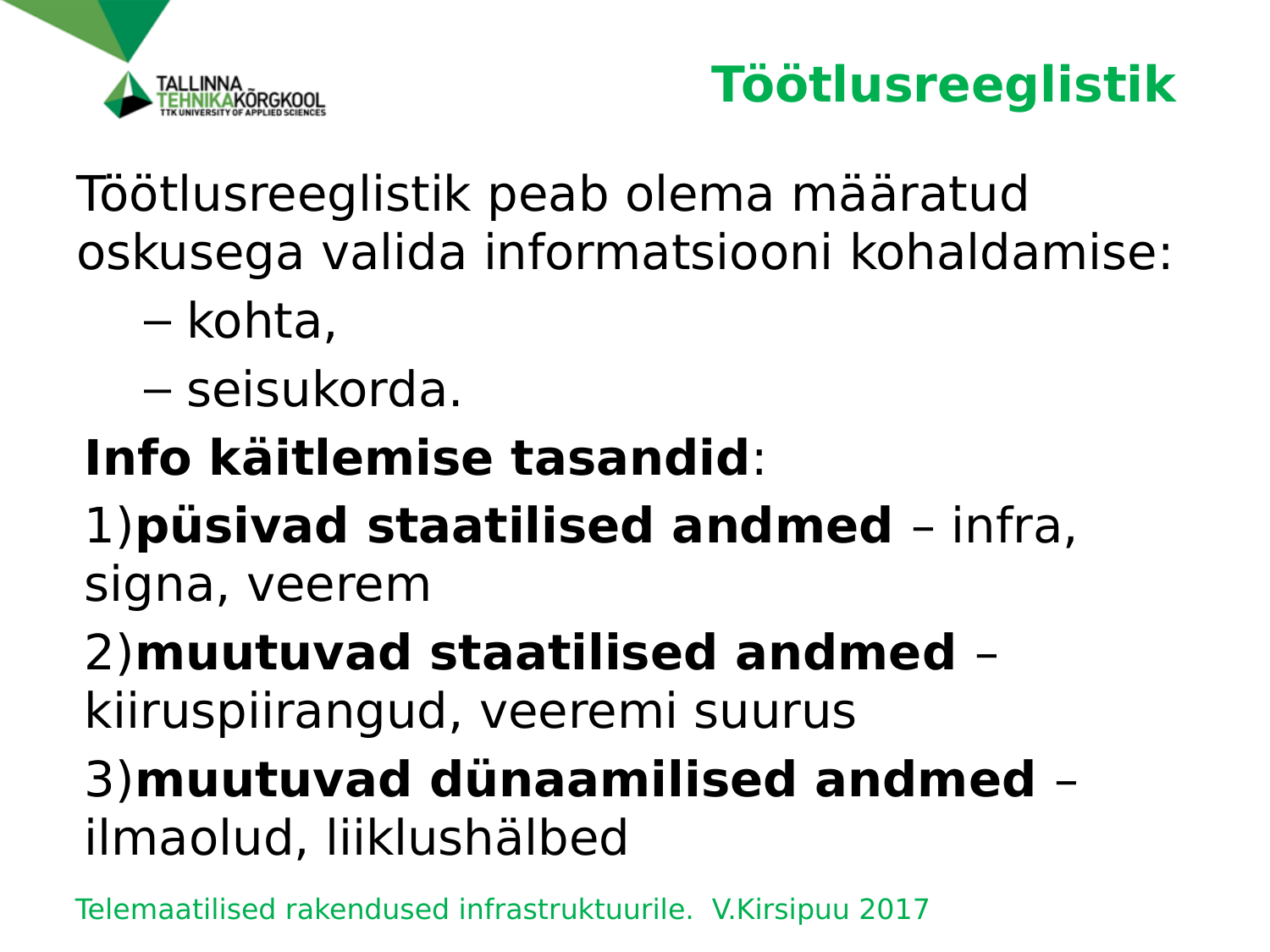

# Töötlusreeglistik
Töötlusreeglistik peab olema määratud oskusega valida informatsiooni kohaldamise:
kohta,
seisukorda.
Info käitlemise tasandid:
1)püsivad staatilised andmed – infra, signa, veerem
2)muutuvad staatilised andmed – kiiruspiirangud, veeremi suurus
3)muutuvad dünaamilised andmed – ilmaolud, liiklushälbed

Telemaatilised rakendused infrastruktuurile.  V.Kirsipuu 2017